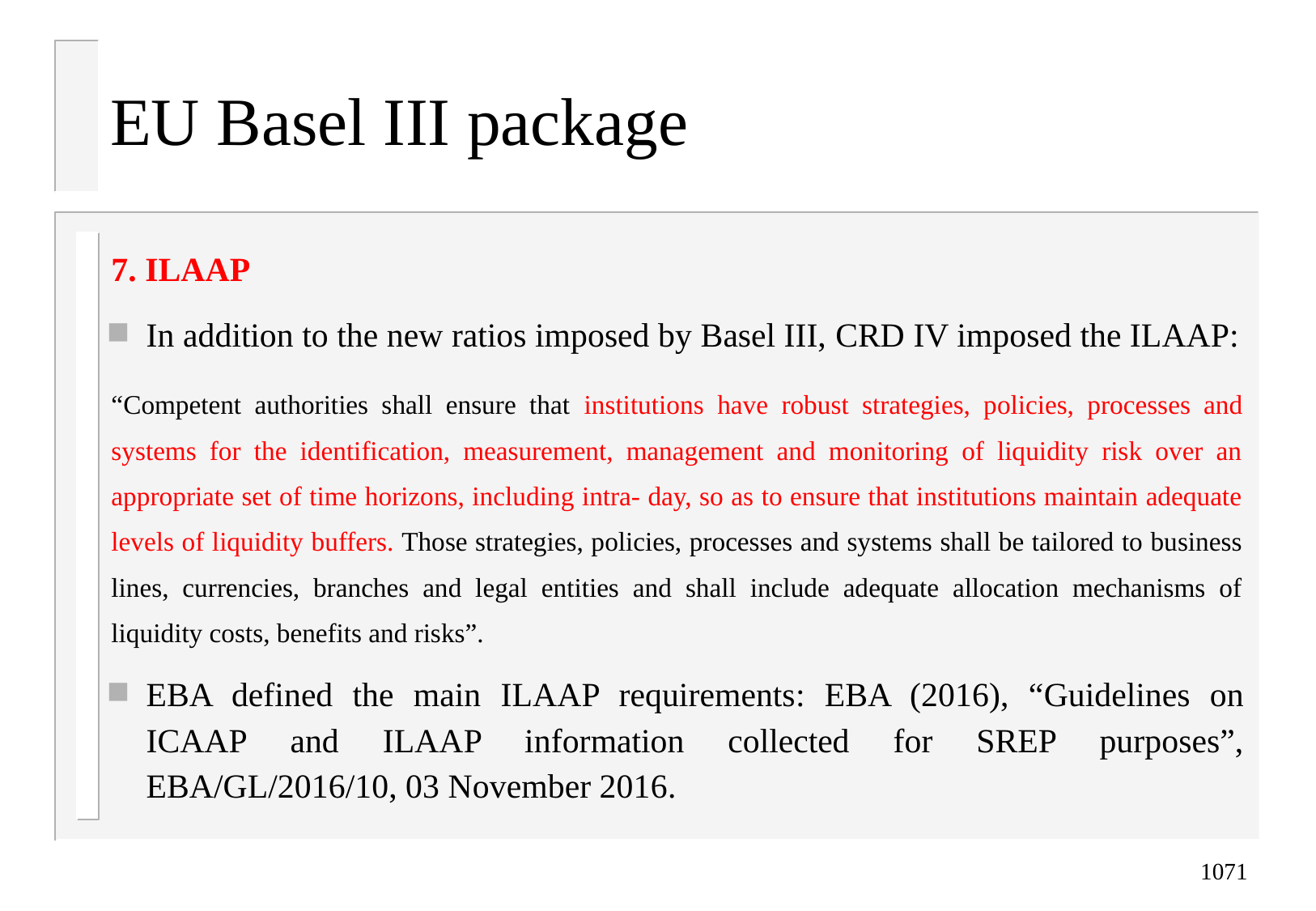

# EU Basel III package
7. ILAAP
In addition to the new ratios imposed by Basel III, CRD IV imposed the ILAAP:
“Competent authorities shall ensure that institutions have robust strategies, policies, processes and systems for the identification, measurement, management and monitoring of liquidity risk over an appropriate set of time horizons, including intra- day, so as to ensure that institutions maintain adequate levels of liquidity buffers. Those strategies, policies, processes and systems shall be tailored to business lines, currencies, branches and legal entities and shall include adequate allocation mechanisms of liquidity costs, benefits and risks”.
EBA defined the main ILAAP requirements: EBA (2016), “Guidelines on ICAAP and ILAAP information collected for SREP purposes”, EBA/GL/2016/10, 03 November 2016.
1071